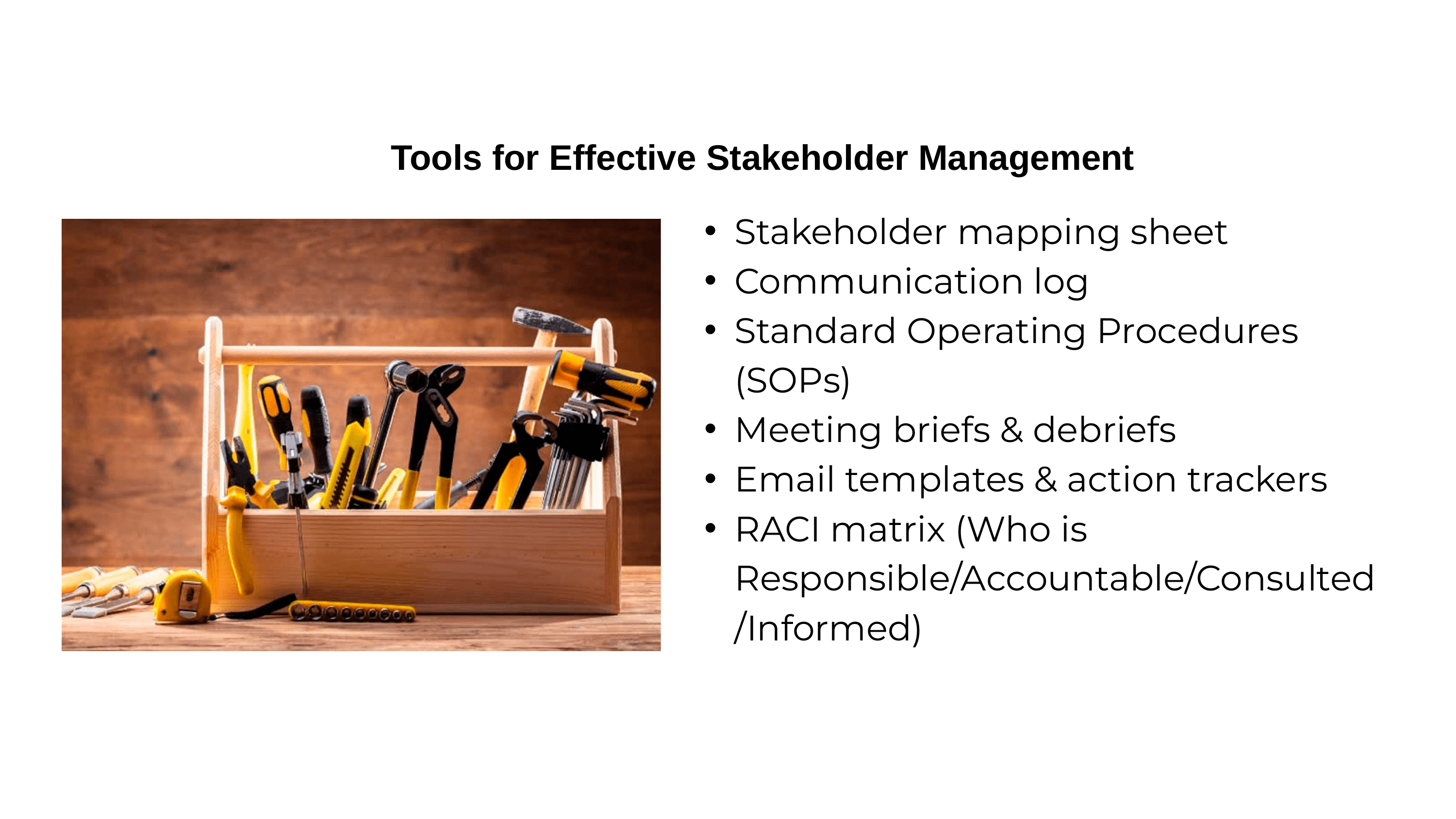

Tools for Effective Stakeholder Management
Stakeholder mapping sheet
Communication log
Standard Operating Procedures (SOPs)
Meeting briefs & debriefs
Email templates & action trackers
RACI matrix (Who is Responsible/Accountable/Consulted/Informed)